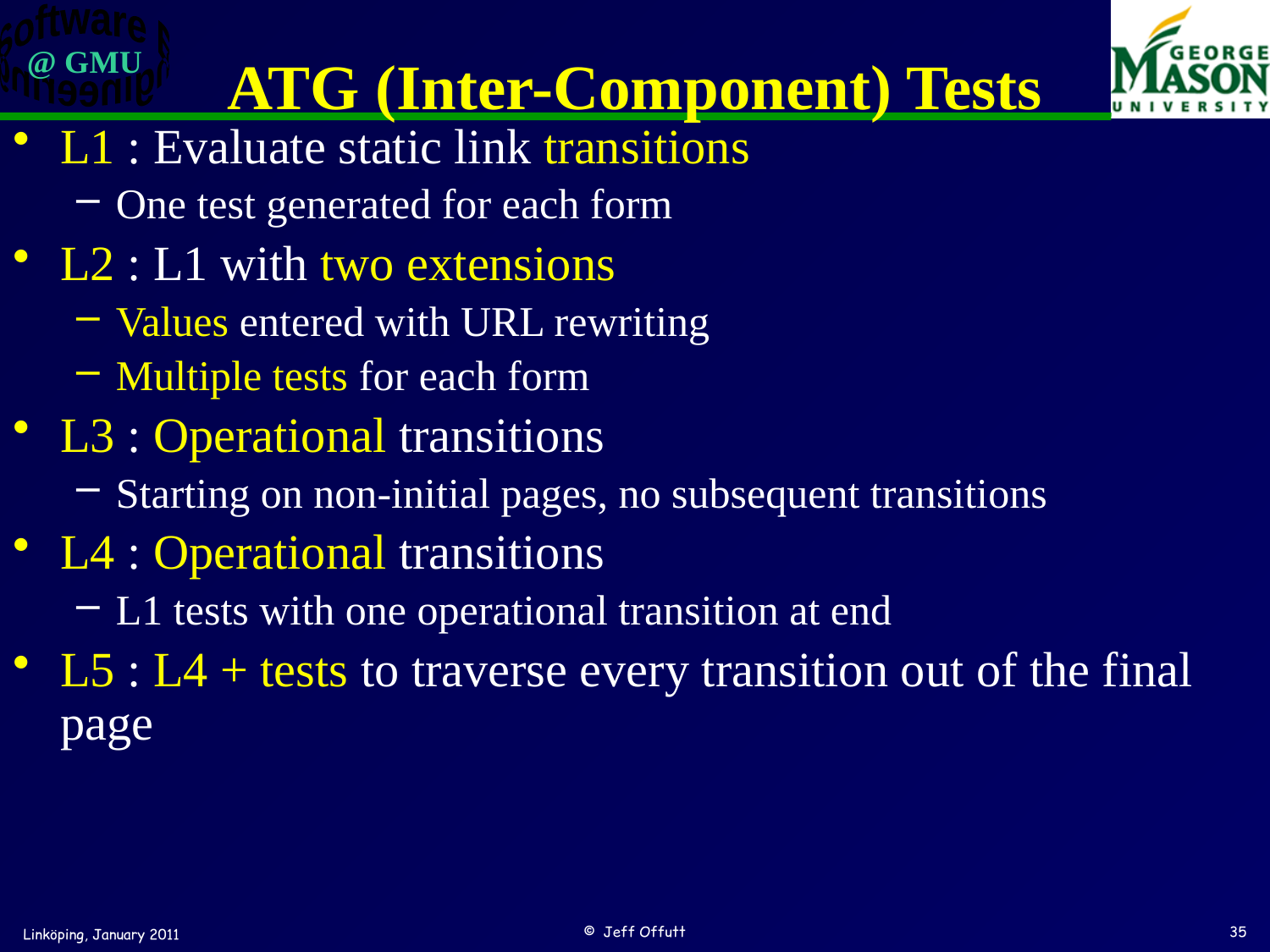

# ATG (Inter-Component) Tests
L1 : Evaluate static link transitions
One test generated for each form
L2 : L1 with two extensions
Values entered with URL rewriting
Multiple tests for each form
L3 : Operational transitions
Starting on non-initial pages, no subsequent transitions
L4 : Operational transitions
L1 tests with one operational transition at end
L5 : L4 + tests to traverse every transition out of the final page

Linköping, January 2011
©  Jeff Offutt
35